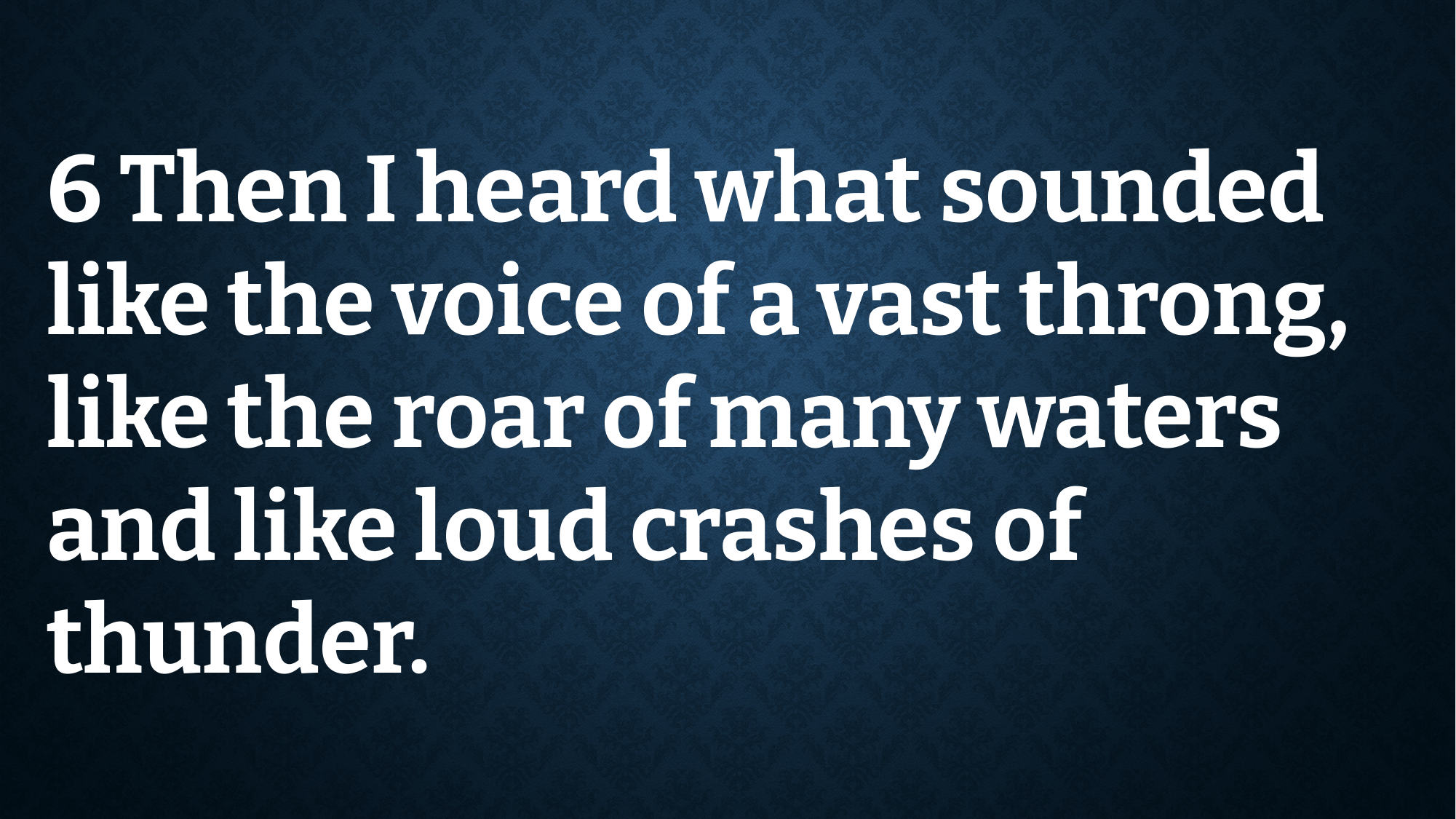

6 Then I heard what sounded like the voice of a vast throng, like the roar of many waters and like loud crashes of thunder.